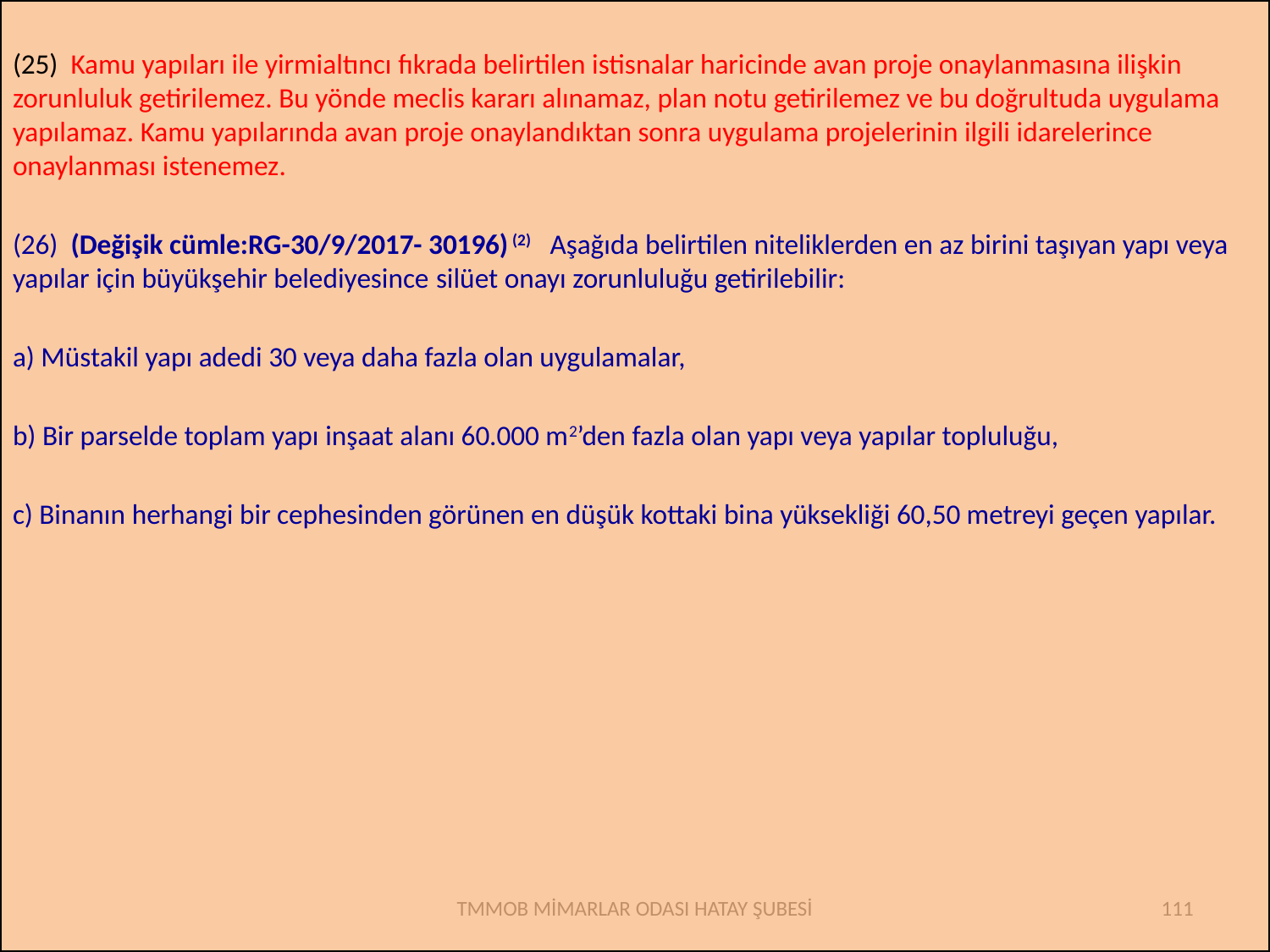

(25)  Kamu yapıları ile yirmialtıncı fıkrada belirtilen istisnalar haricinde avan proje onaylanmasına ilişkin zorunluluk getirilemez. Bu yönde meclis kararı alınamaz, plan notu getirilemez ve bu doğrultuda uygulama yapılamaz. Kamu yapılarında avan proje onaylandıktan sonra uygulama projelerinin ilgili idarelerince onaylanması istenemez.

(26)  (Değişik cümle:RG-30/9/2017- 30196) (2)   Aşağıda belirtilen niteliklerden en az birini taşıyan yapı veya yapılar için büyükşehir belediyesince silüet onayı zorunluluğu getirilebilir:

a) Müstakil yapı adedi 30 veya daha fazla olan uygulamalar,

b) Bir parselde toplam yapı inşaat alanı 60.000 m2’den fazla olan yapı veya yapılar topluluğu,

c) Binanın herhangi bir cephesinden görünen en düşük kottaki bina yüksekliği 60,50 metreyi geçen yapılar.

TMMOB MİMARLAR ODASI HATAY ŞUBESİ
111